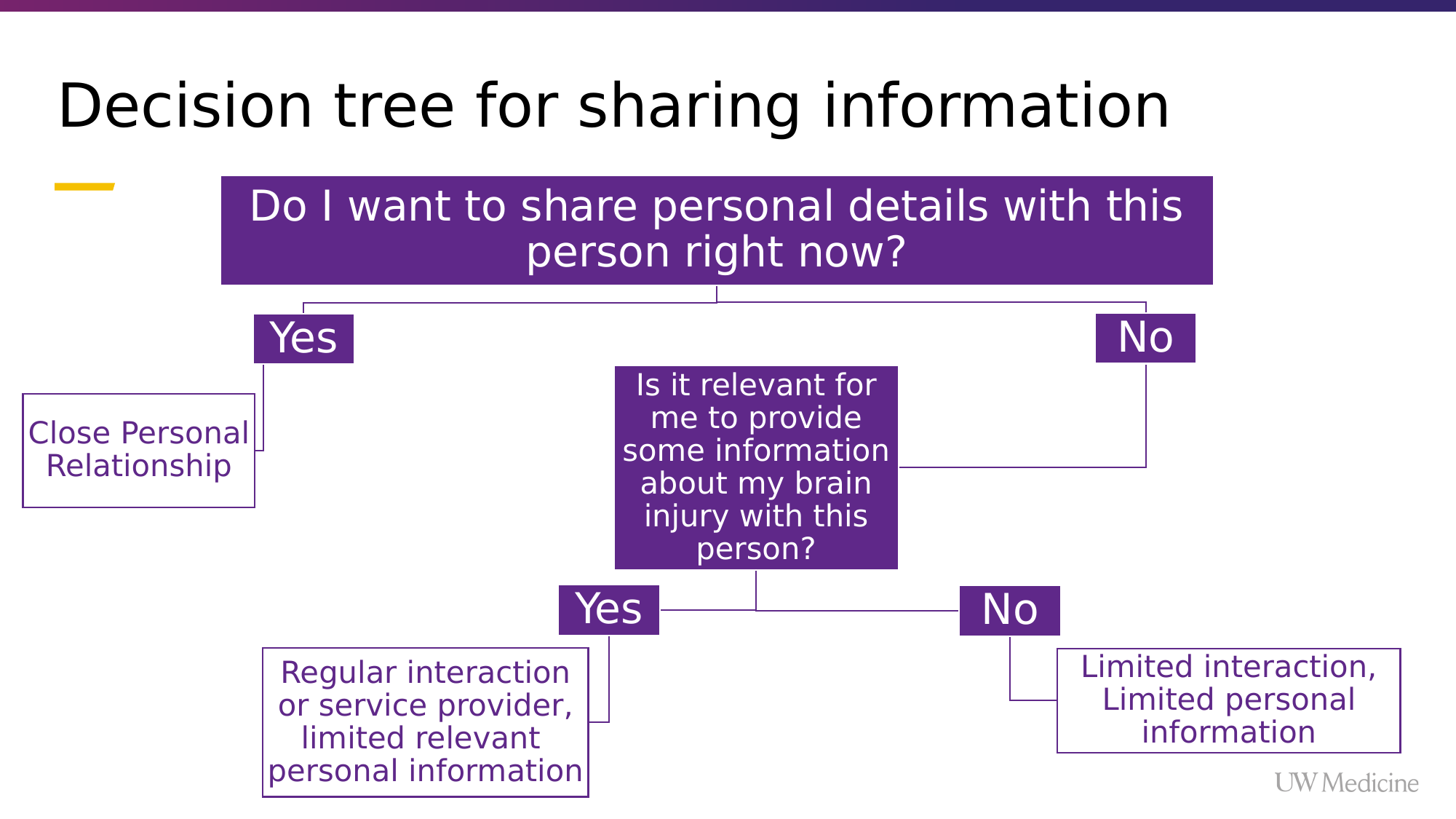

# Decision tree for sharing information
Do I want to share personal details with this person right now?
Yes
Close Personal Relationship
No
Is it relevant for me to provide some information about my brain injury with this person?
Yes
Regular interaction or service provider, limited relevant  personal information
No
Limited interaction, Limited personal information
Employers
Co-workers
Friends
Regular interactions, may not share personal information
Close Friends
Intimate partners
Family
Close personal relationships, may choose to share personal information to give and get support